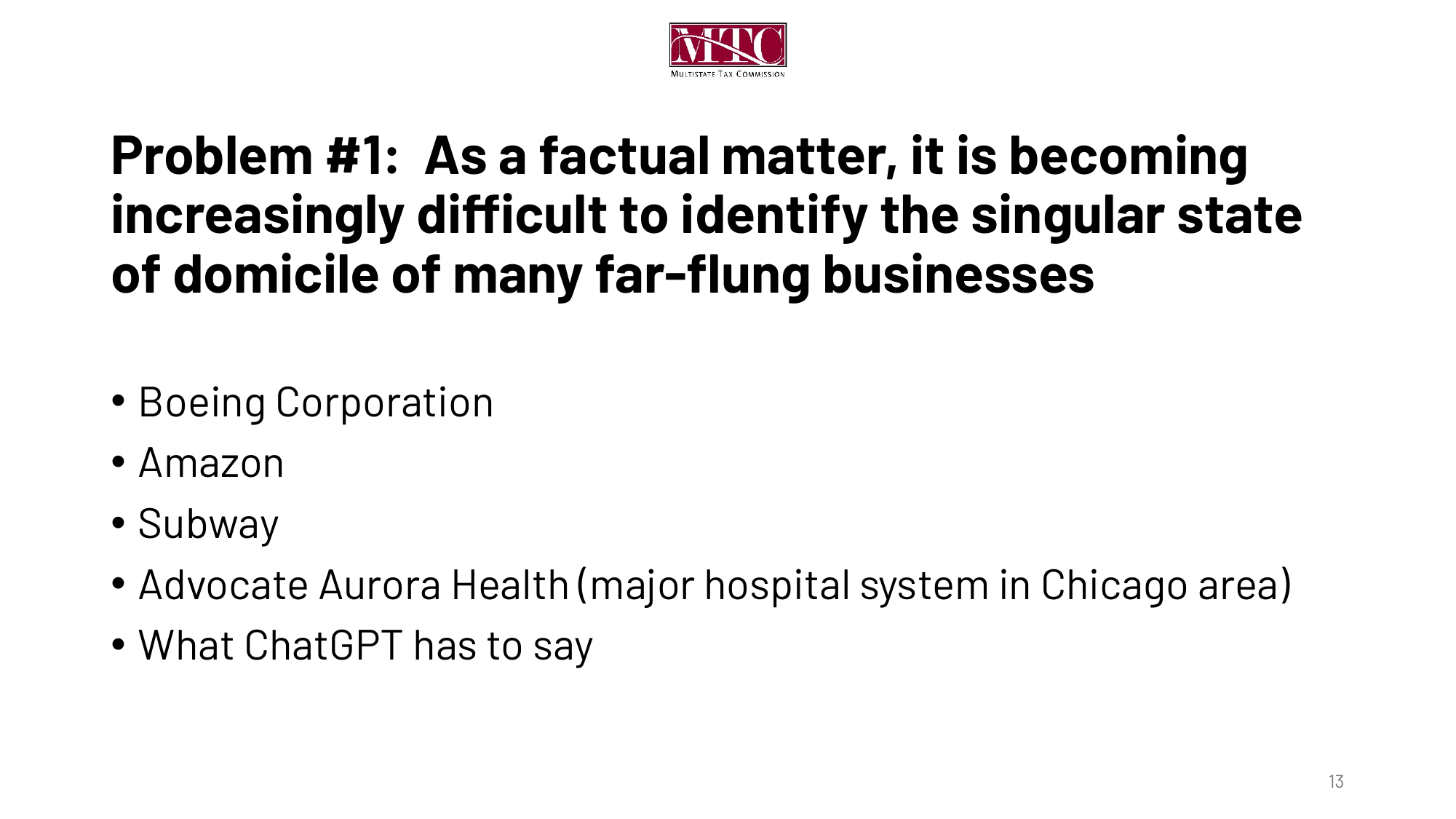

# Problem #1:  As a factual matter, it is becoming increasingly difficult to identify the singular state of domicile of many far-flung businesses
Boeing Corporation
Amazon
Subway
Advocate Aurora Health (major hospital system in Chicago area)
What ChatGPT has to say

13